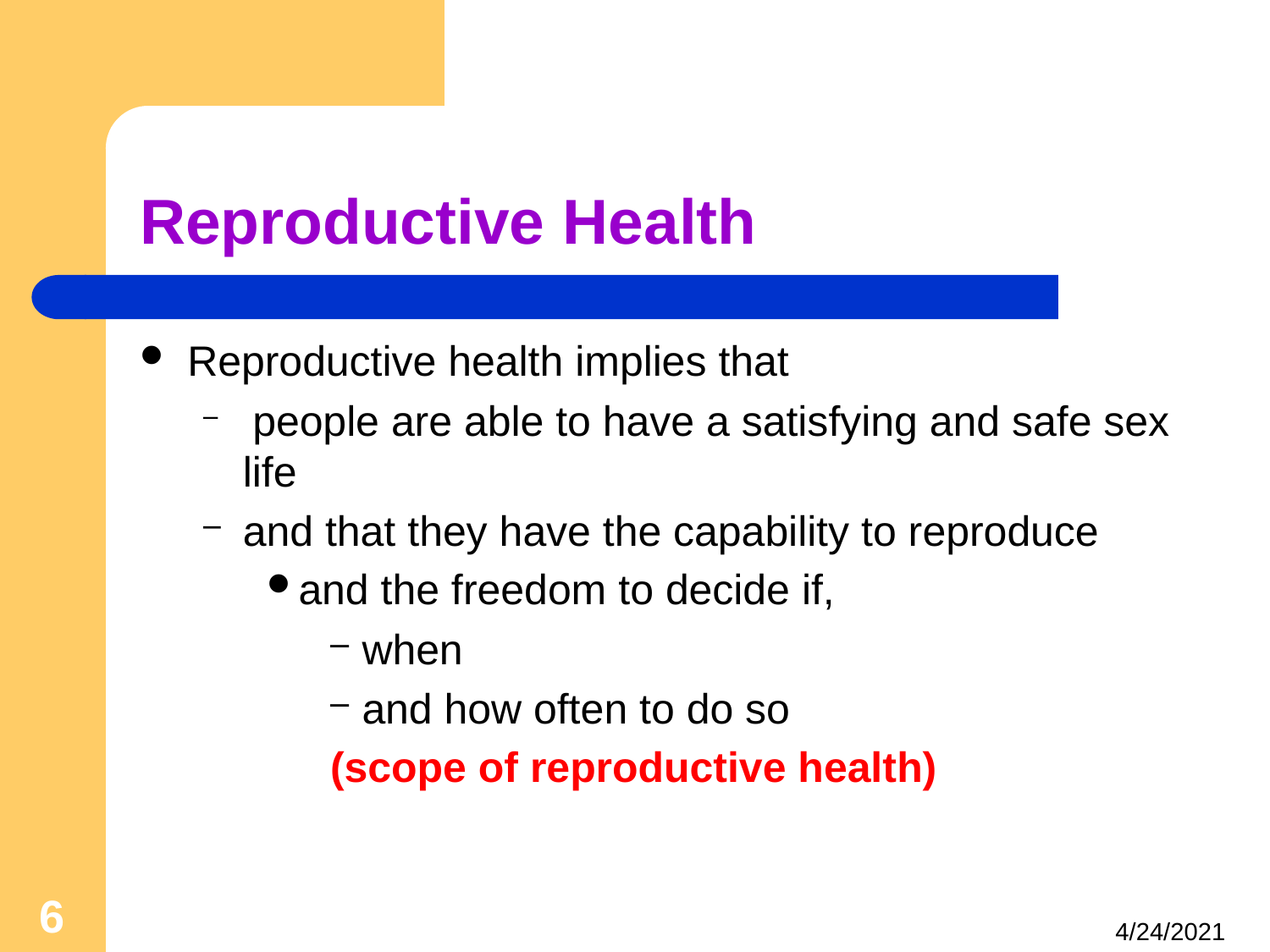

# Reproductive Health
Reproductive health implies that
 people are able to have a satisfying and safe sex life
and that they have the capability to reproduce
and the freedom to decide if,
when
and how often to do so
(scope of reproductive health)
6
4/24/2021